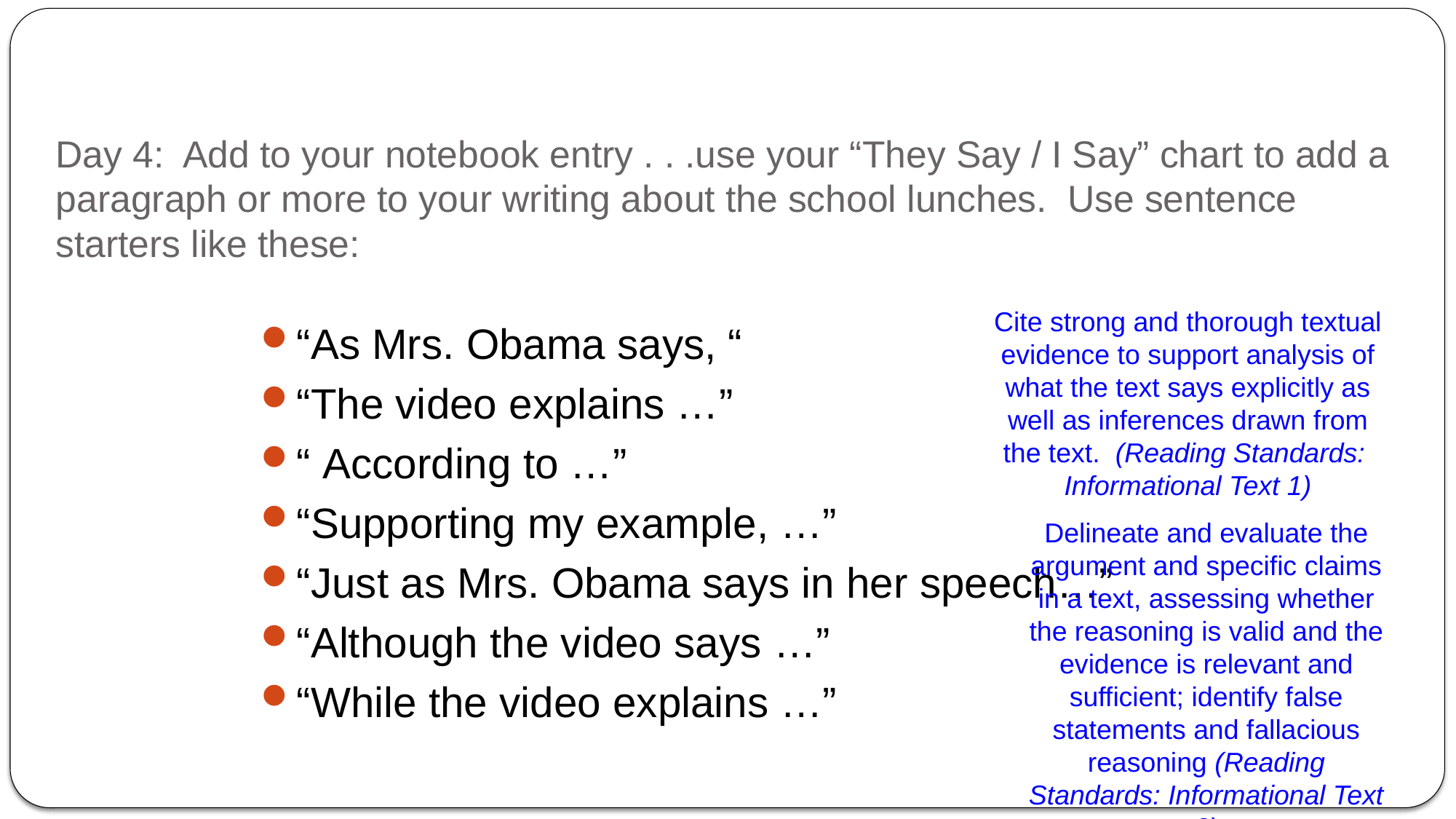

# Day 4:  Add to your notebook entry . . .use your “They Say / I Say” chart to add a paragraph or more to your writing about the school lunches.  Use sentence starters like these:
Cite strong and thorough textual evidence to support analysis of what the text says explicitly as well as inferences drawn from the text.  (Reading Standards:  Informational Text 1)

“As Mrs. Obama says, “
“The video explains …”
“ According to …”
“Supporting my example, …”
“Just as Mrs. Obama says in her speech…”
“Although the video says …”
“While the video explains …”

Delineate and evaluate the argument and specific claims in a text, assessing whether the reasoning is valid and the evidence is relevant and sufficient; identify false statements and fallacious reasoning (Reading Standards: Informational Text 3)